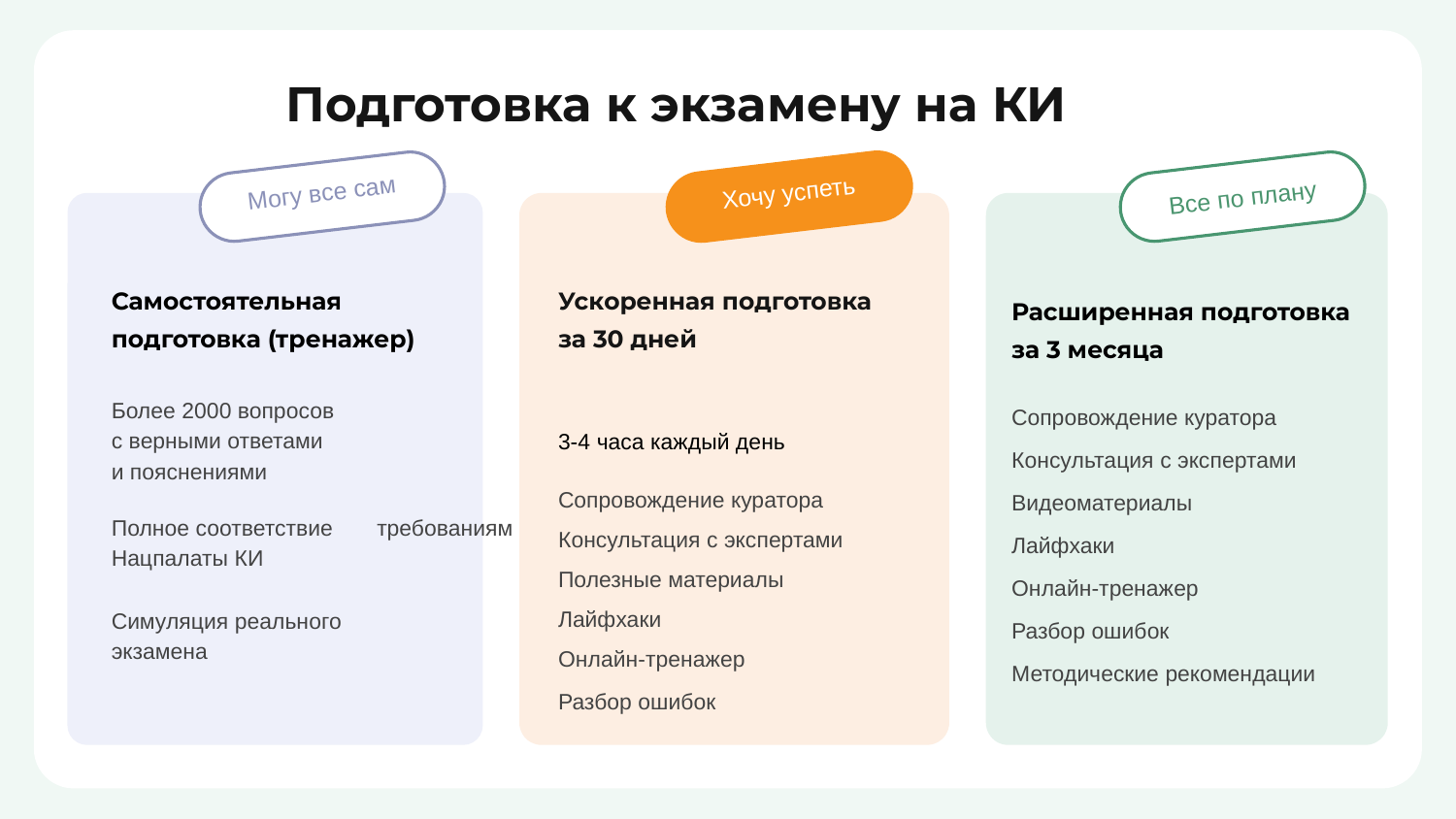

Подготовка к экзамену на КИ

Могу все сам

Хочу успеть

Все по плану

Самостоятельная
подготовка (тренажер)
Ускоренная подготовка
за 30 дней
Расширенная подготовка
за 3 месяца
Самостоятельная подготовка (тренажер)

Ускоренная подготовка за 30 дней - дать понять, что необходимо готовиться 2-3 часа, работа с куратором
Расширенная подготовка за 3 месяца
Сопровождение куратора
Консультация с экспертами
Видеоматериалы
Лайфхаки
Онлайн-тренажер
Разбор ошибок
Методические рекомендации
Более 2000 вопросов
с верными ответами
и пояснениями
3-4 часа каждый день
Сопровождение куратора
Консультация с экспертами
Полезные материалы
Лайфхаки
Онлайн-тренажер
Разбор ошибок
Полное соответствие       требованиям Нацпалаты КИ
Симуляция реального
экзамена